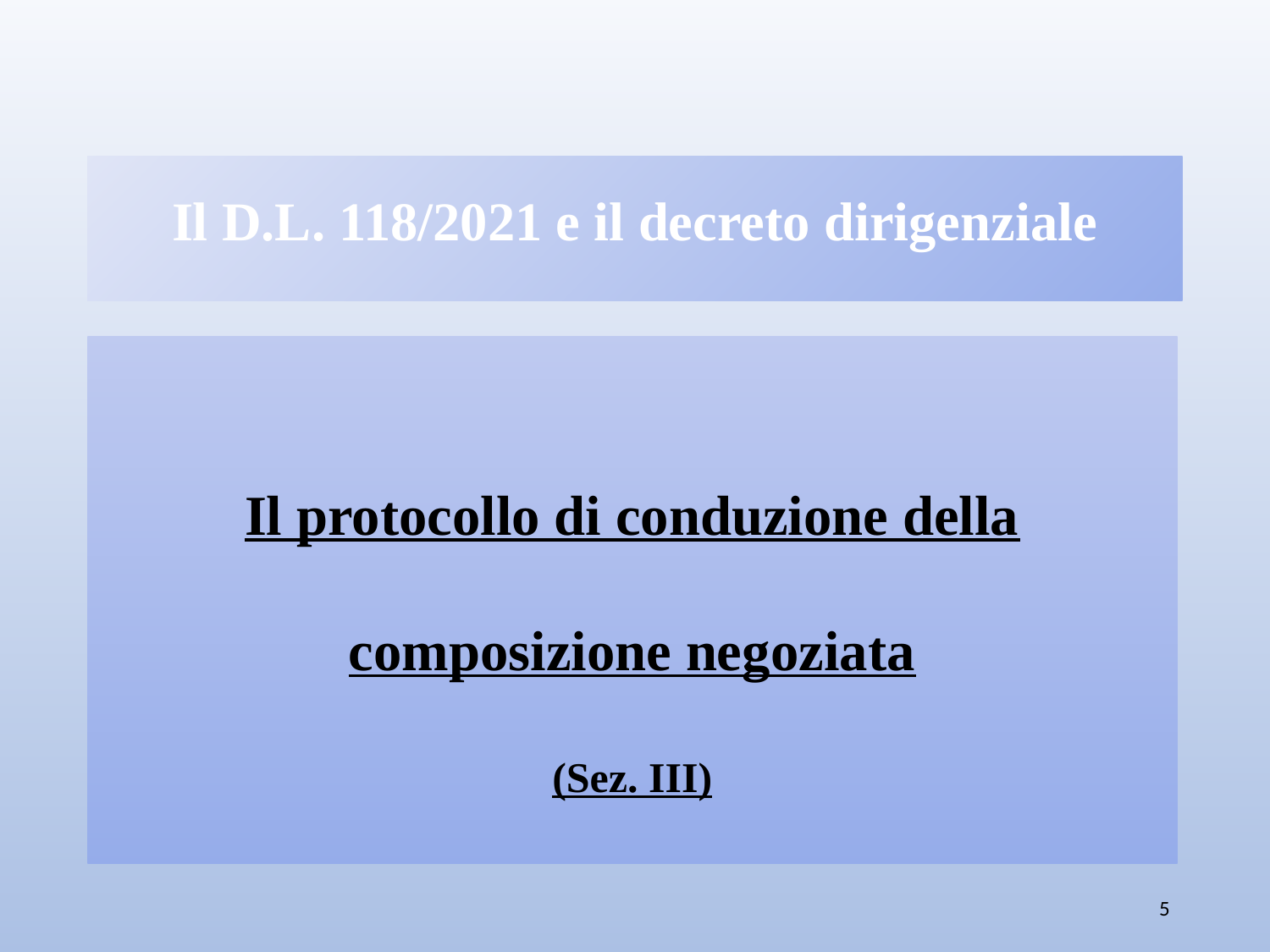

# Il D.L. 118/2021 e il decreto dirigenziale

Il protocollo di conduzione della composizione negoziata
(Sez. III)
5